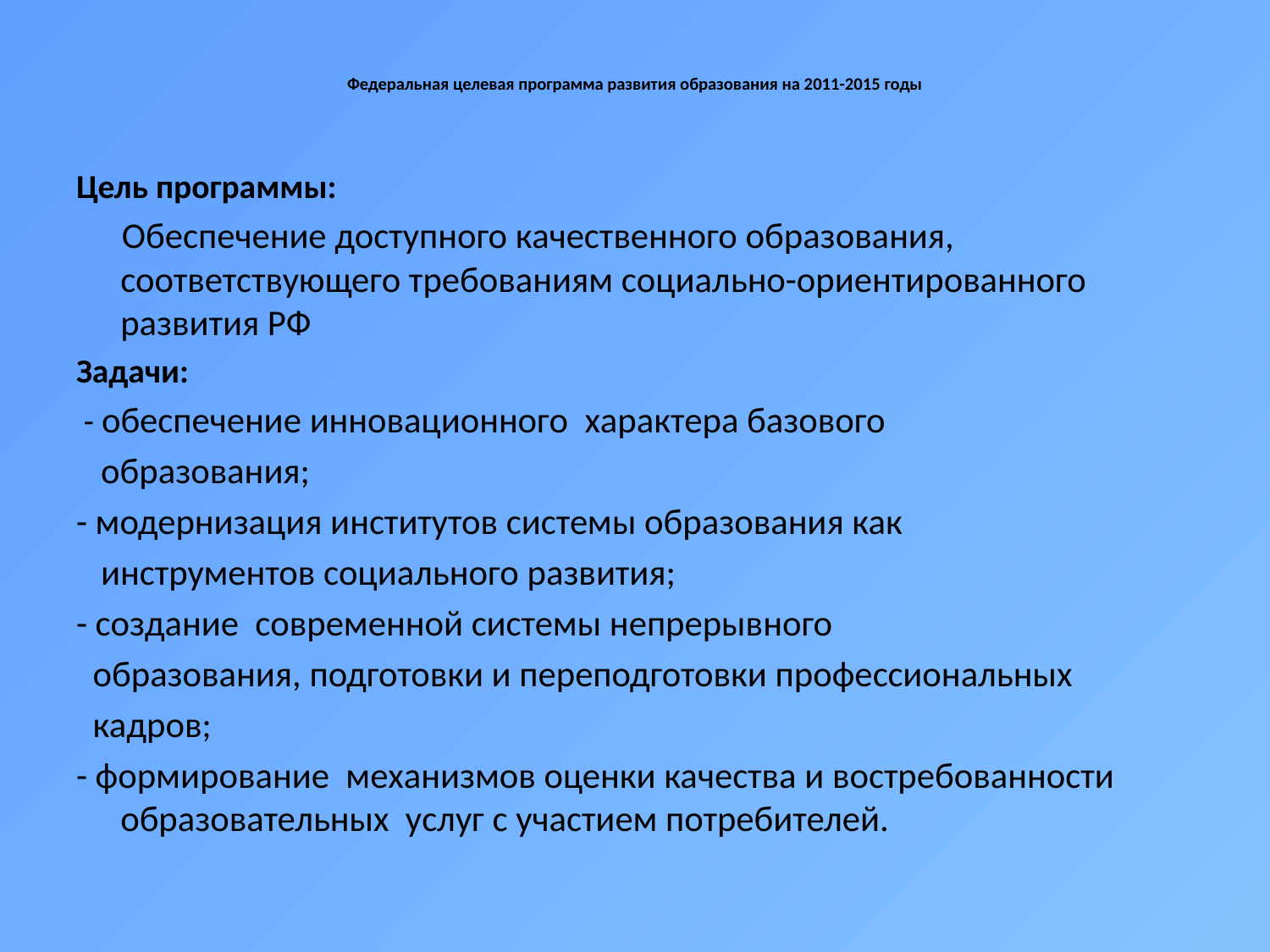

# Федеральная целевая программа развития образования на 2011-2015 годы
Цель программы:
      Обеспечение доступного качественного образования, соответствующего требованиям социально-ориентированного развития РФ
Задачи:
 - обеспечение инновационного  характера базового
   образования;
- модернизация институтов системы образования как
   инструментов социального развития;
- создание  современной системы непрерывного
  образования, подготовки и переподготовки профессиональных
  кадров;
- формирование  механизмов оценки качества и востребованности    образовательных  услуг с участием потребителей.